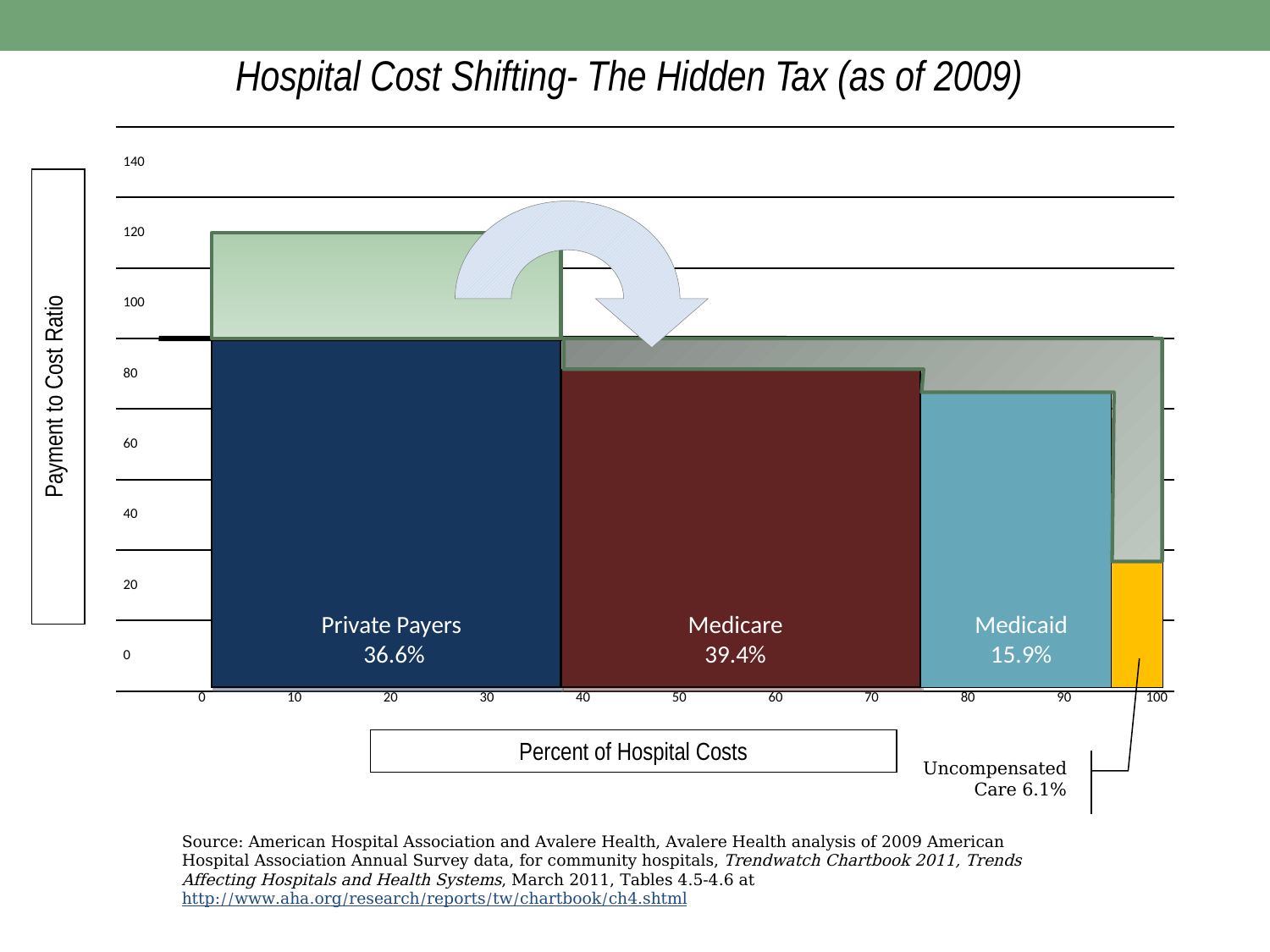

Hospital Cost Shifting- The Hidden Tax (as of 2009)
| 140 |  |  |  |  |  |  |  |  |  |  |
| --- | --- | --- | --- | --- | --- | --- | --- | --- | --- | --- |
| 120 |  |  |  |  |  |  |  |  |  |  |
| 100 |  |  | 13130 |  |  |  |  |  |  |  |
| 80 |  |  |  |  |  | 91.3% |  |  | 85.8% |  |
| 60 |  |  |  |  |  |  |  |  |  |  |
| 40 |  |  |  |  |  |  |  |  |  |  |
| 20 |  |  |  |  |  |  |  |  |  |  |
| 0 |  |  |  |  |  |  |  |  |  |  |
| 0 | 10 | 20 | 30 | 40 | 50 | 60 | 70 | 80 | 90 | 100 |
Payment to Cost Ratio

130.3%

Private Payers
 36.6%
Medicare
39.4%
Medicaid 15.9%

Percent of Hospital Costs
Uncompensated Care 6.1%
Source: American Hospital Association and Avalere Health, Avalere Health analysis of 2009 American Hospital Association Annual Survey data, for community hospitals, Trendwatch Chartbook 2011, Trends Affecting Hospitals and Health Systems, March 2011, Tables 4.5-4.6 at http://www.aha.org/research/reports/tw/chartbook/ch4.shtml